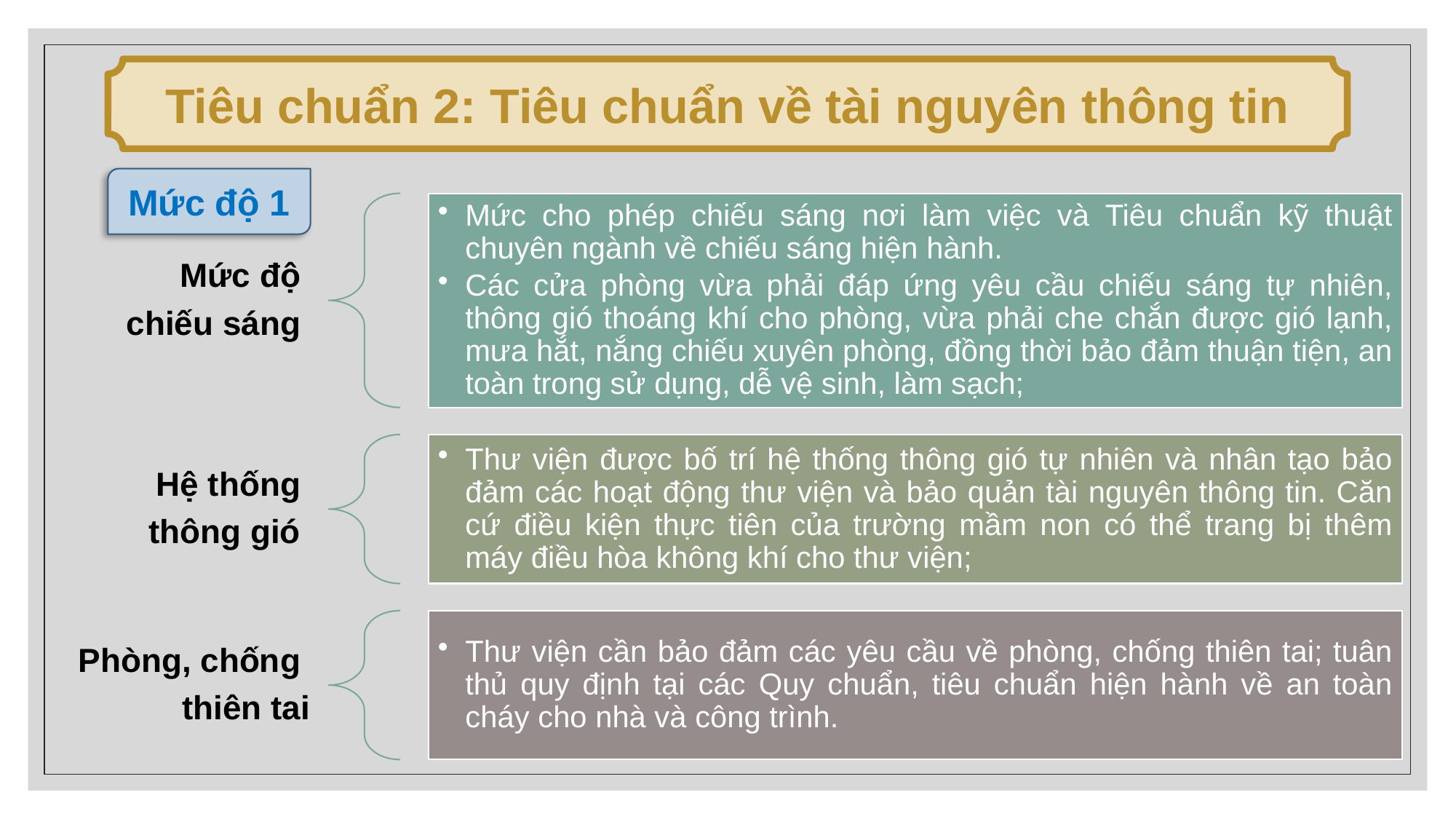

Tiêu chuẩn 2: Tiêu chuẩn về tài nguyên thông tin
Mức độ 1
Mức độ
chiếu sáng
Mức cho phép chiếu sáng nơi làm việc và Tiêu chuẩn kỹ thuật chuyên ngành về chiếu sáng hiện hành.
Các cửa phòng vừa phải đáp ứng yêu cầu chiếu sáng tự nhiên, thông gió thoáng khí cho phòng, vừa phải che chắn được gió lạnh, mưa hắt, nắng chiếu xuyên phòng, đồng thời bảo đảm thuận tiện, an toàn trong sử dụng, dễ vệ sinh, làm sạch;
Hệ thống
thông gió
Thư viện được bố trí hệ thống thông gió tự nhiên và nhân tạo bảo đảm các hoạt động thư viện và bảo quản tài nguyên thông tin. Căn cứ điều kiện thực tiên của trường mầm non có thể trang bị thêm máy điều hòa không khí cho thư viện;
Phòng, chống
thiên tai
Thư viện cần bảo đảm các yêu cầu về phòng, chống thiên tai; tuân thủ quy định tại các Quy chuẩn, tiêu chuẩn hiện hành về an toàn cháy cho nhà và công trình.